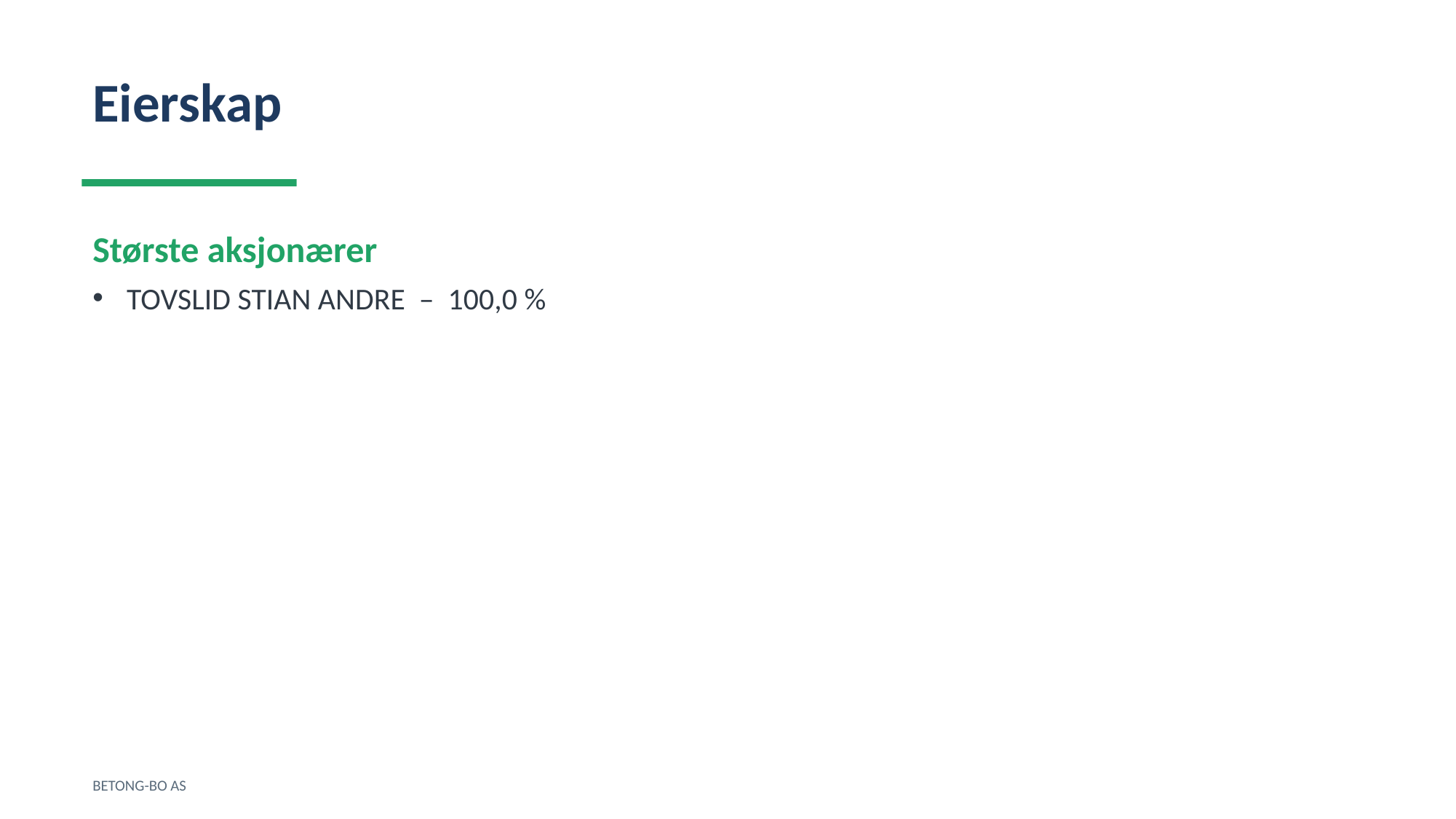

Eierskap

Største aksjonærer
TOVSLID STIAN ANDRE  –  100,0 %
BETONG-BO AS